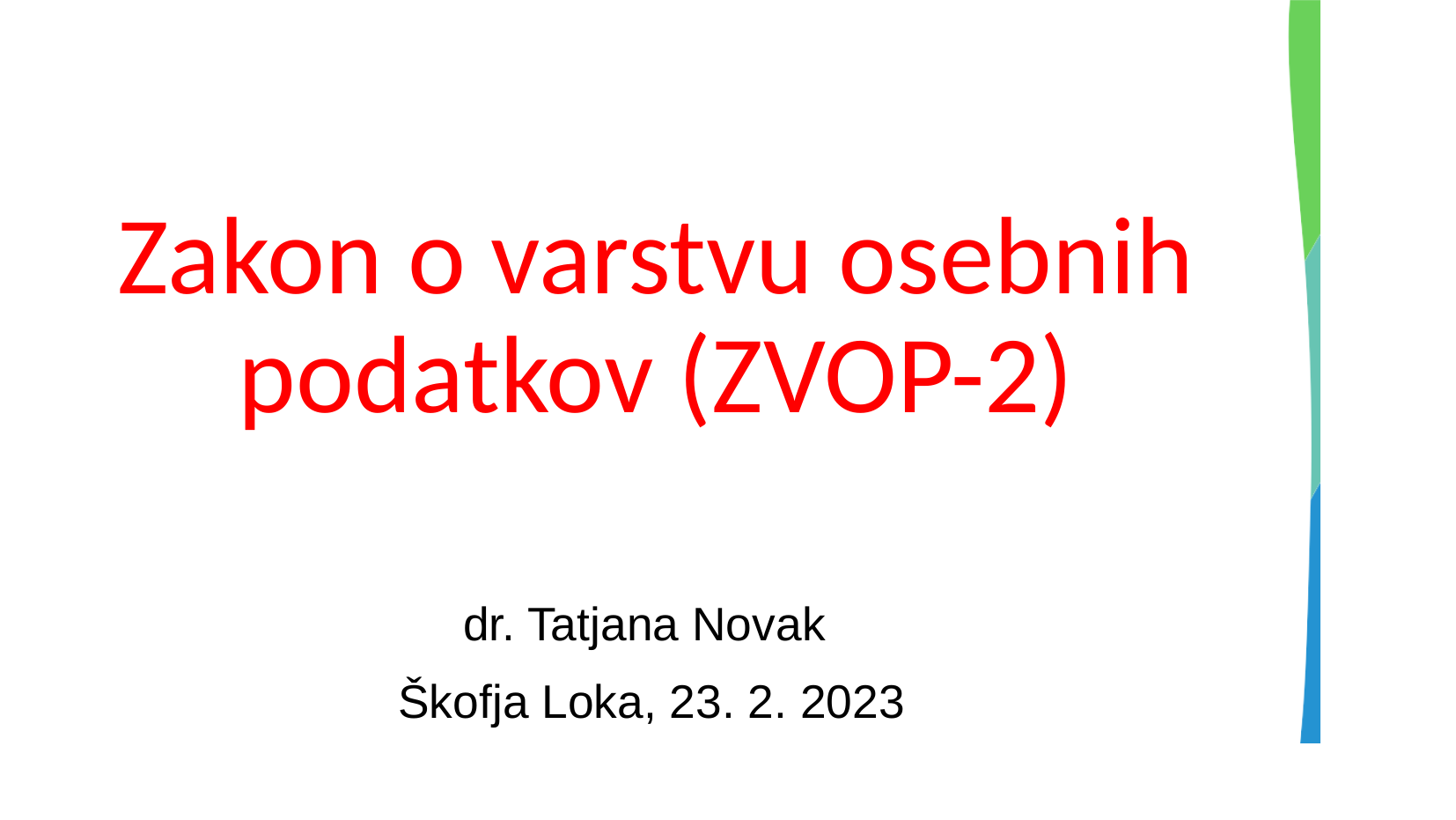

dr. Tatjana Novak
                         Škofja Loka, 23. 2. 2023
Zakon o varstvu osebnih podatkov (ZVOP-2)